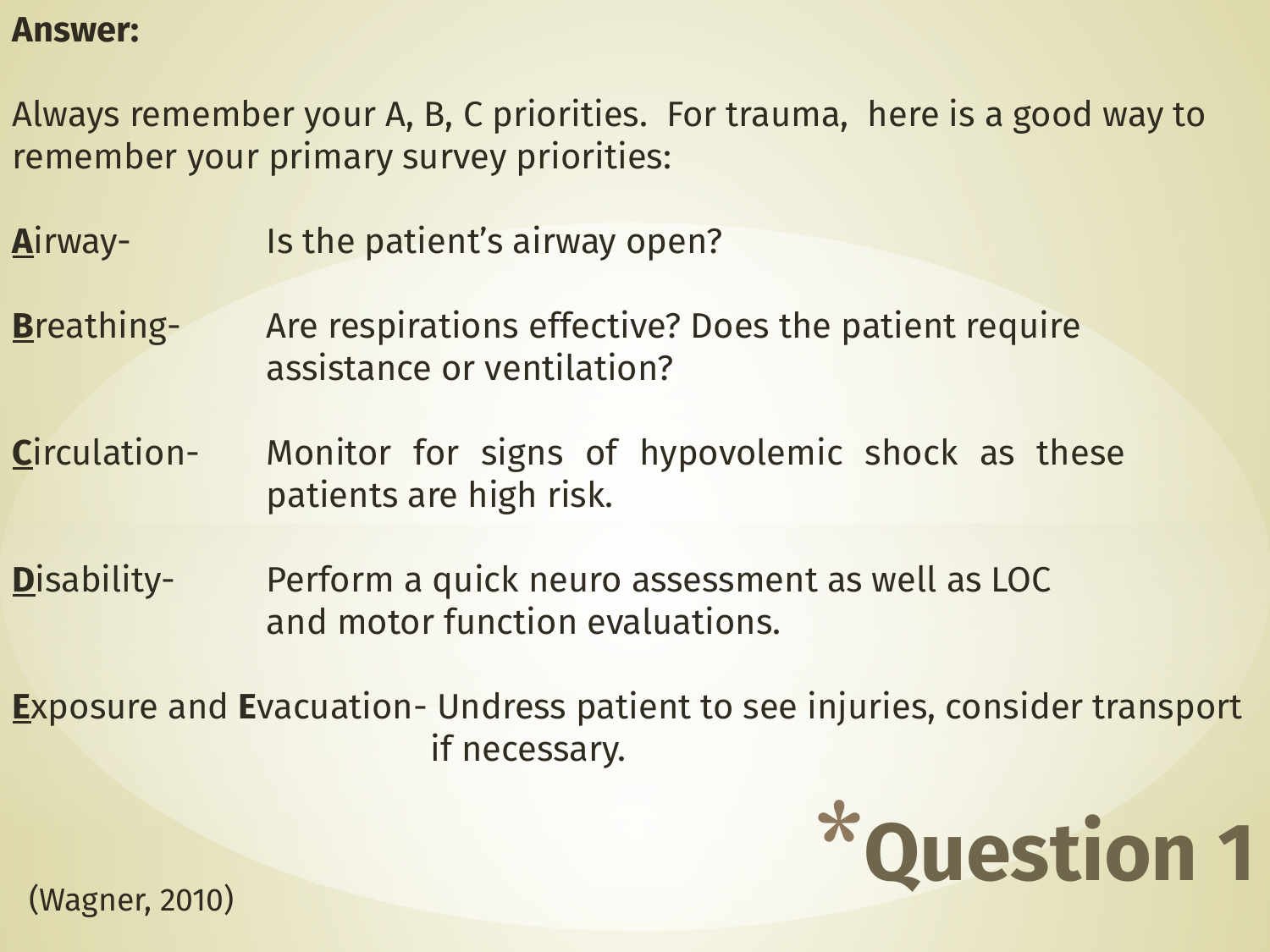

Answer:

Always remember your A, B, C priorities.  For trauma,  here is a good way to remember your primary survey priorities:

Airway- 	Is the patient’s airway open?

Breathing- 	Are respirations effective? Does the patient require 			assistance or ventilation?

Circulation-	Monitor for signs of hypovolemic shock as these 			patients are high risk.

Disability- 	Perform a quick neuro assessment as well as LOC 			and motor function evaluations.

Exposure and Evacuation- Undress patient to see injuries, consider transport 			    if necessary.

Question 1
  (Wagner, 2010)